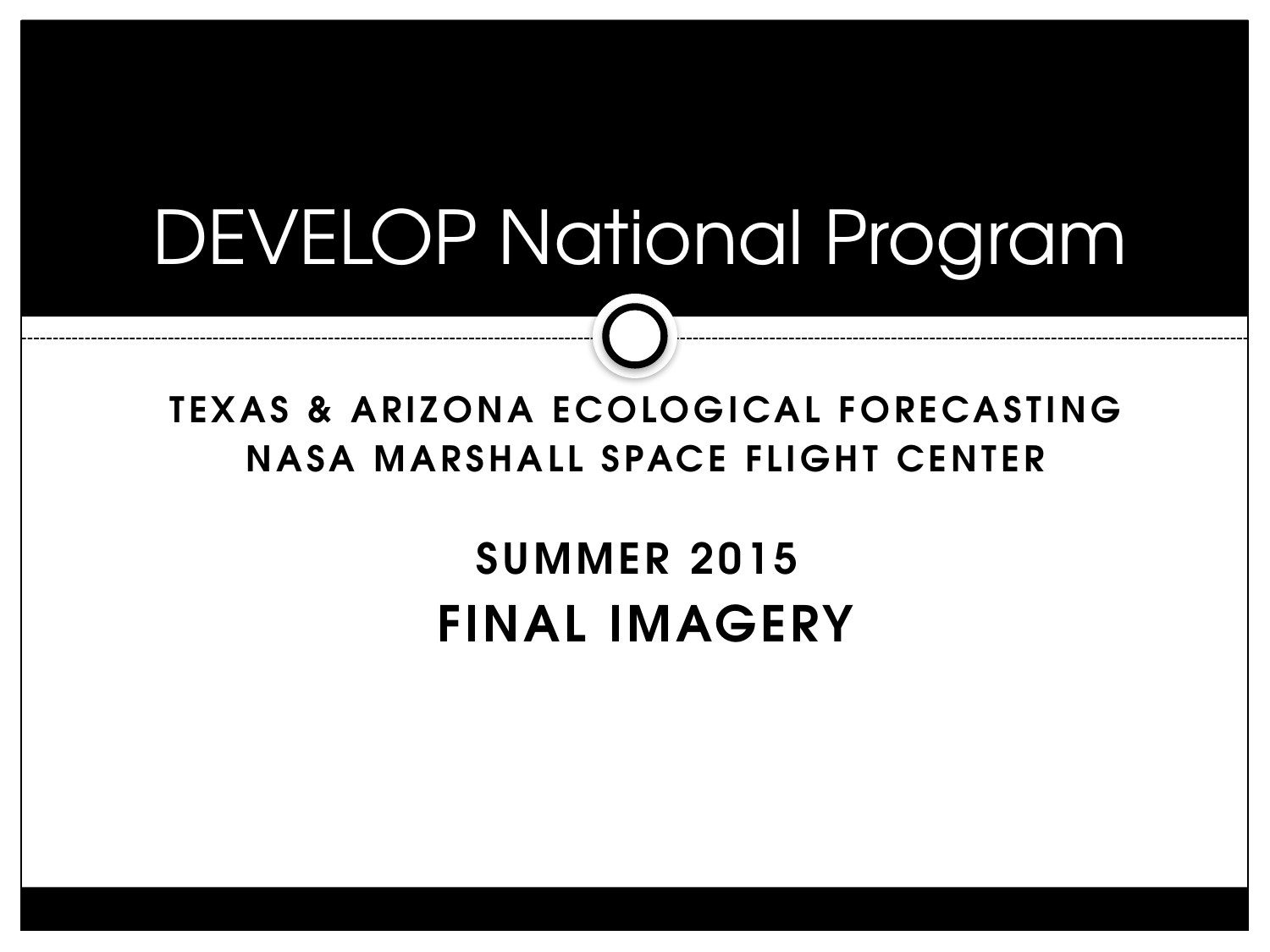

# DEVELOP National Program
Texas & Arizona Ecological forecasting
NASA Marshall Space Flight Center

Summer 2015
Final Imagery